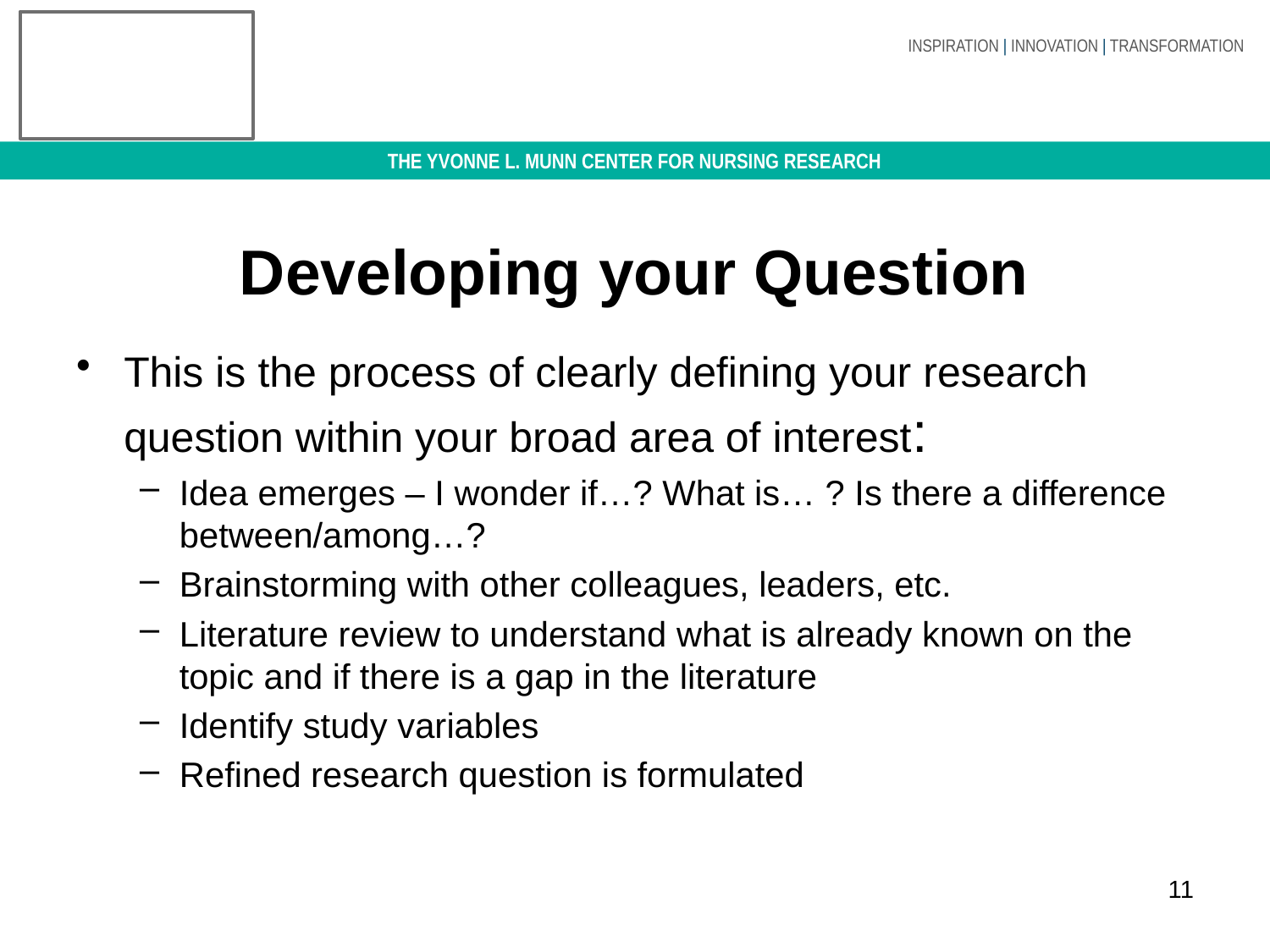

# Developing your Question
This is the process of clearly defining your research question within your broad area of interest:
Idea emerges – I wonder if…? What is… ? Is there a difference between/among…?
Brainstorming with other colleagues, leaders, etc.
Literature review to understand what is already known on the topic and if there is a gap in the literature
Identify study variables
Refined research question is formulated
11